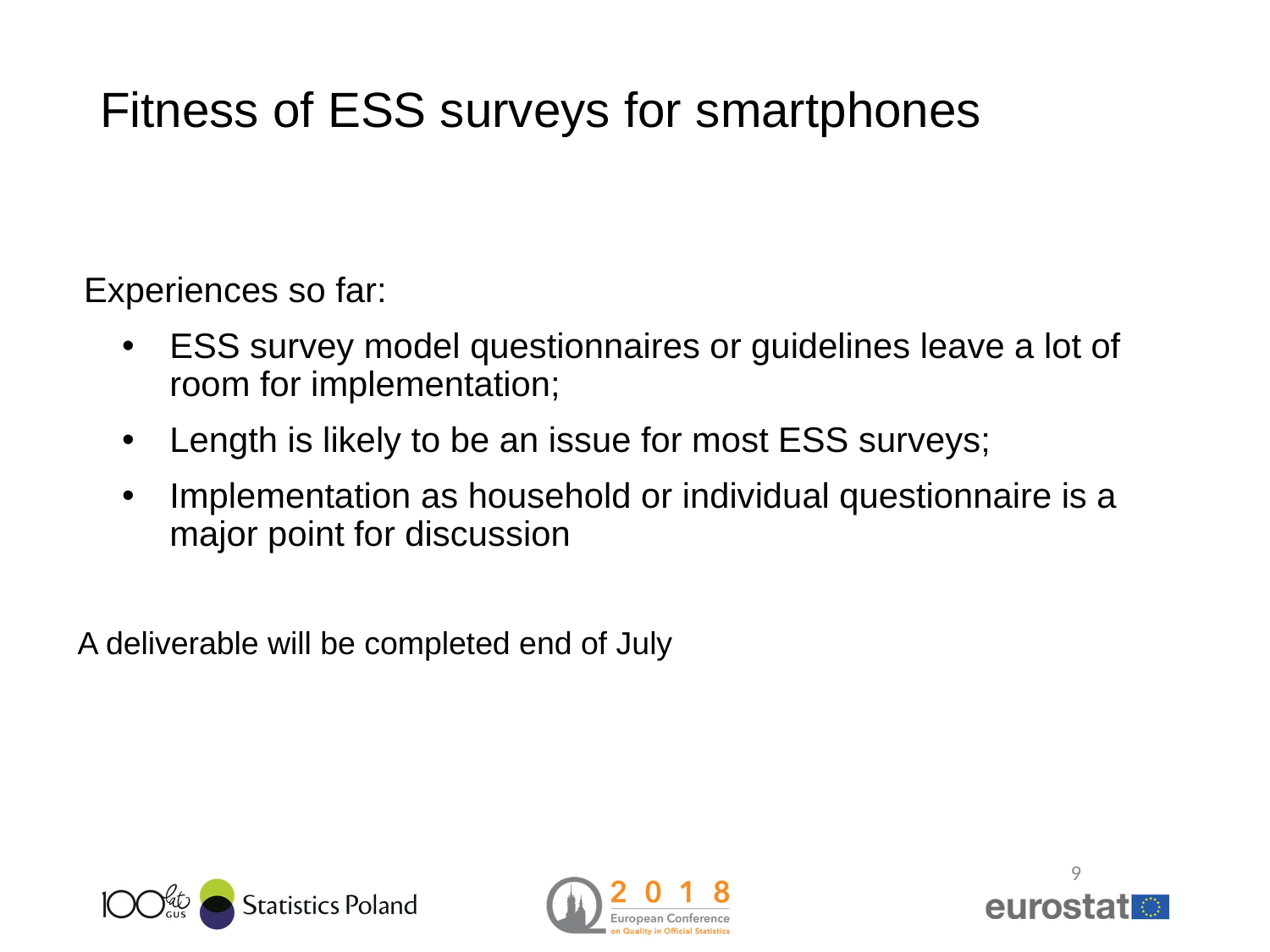

# Fitness of ESS surveys for smartphones
Experiences so far:
ESS survey model questionnaires or guidelines leave a lot of room for implementation;
Length is likely to be an issue for most ESS surveys;
Implementation as household or individual questionnaire is a major point for discussion

A deliverable will be completed end of July
9